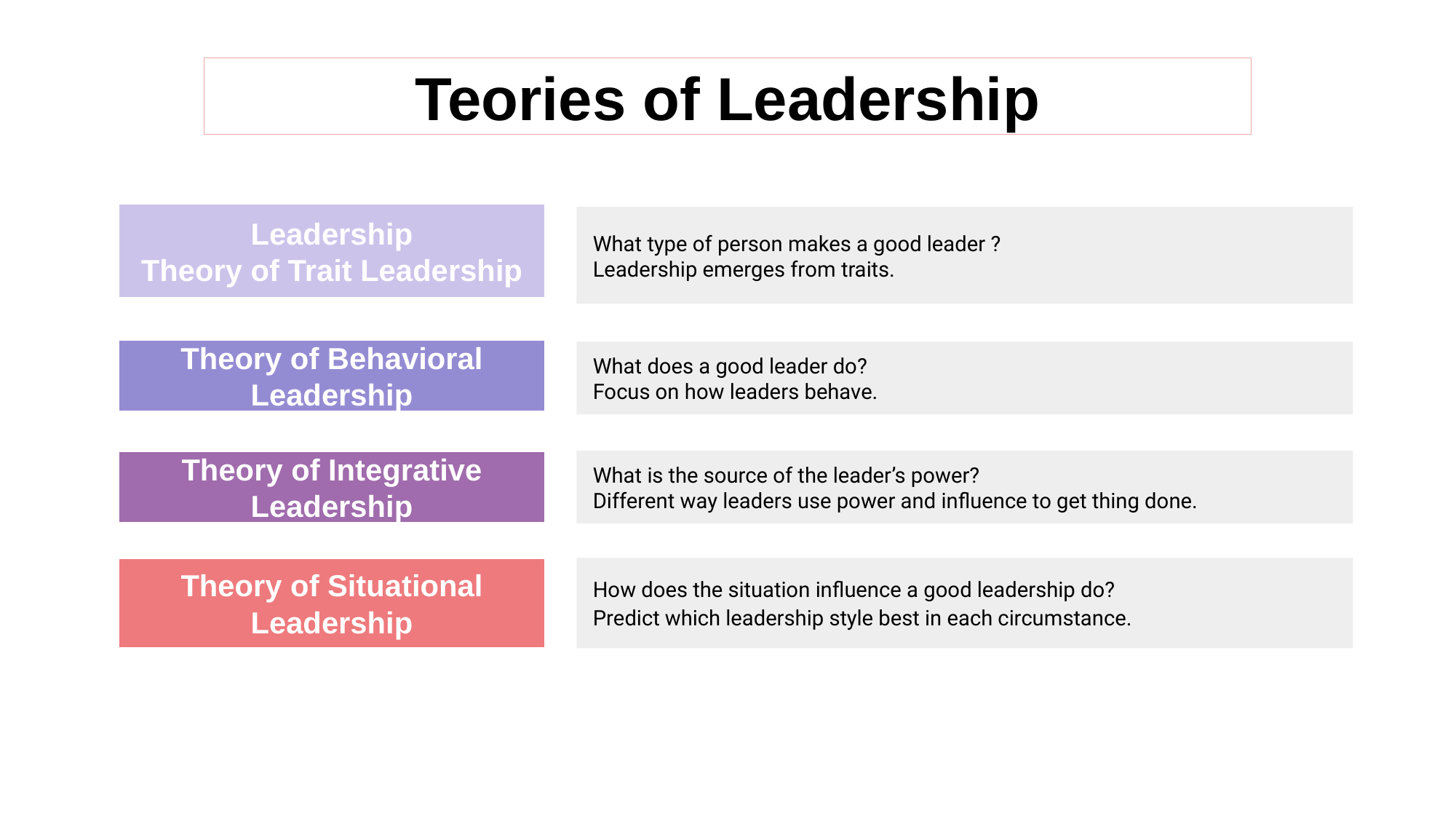

# Teories of Leadership
Leadership
Theory of Trait Leadership
What type of person makes a good leader ?
Leadership emerges from traits.
Theory of Behavioral Leadership
What does a good leader do?
Focus on how leaders behave.
Theory of Integrative Leadership
What is the source of the leader’s power?
Different way leaders use power and influence to get thing done.
Theory of Situational Leadership
How does the situation influence a good leadership do?
Predict which leadership style best in each circumstance.